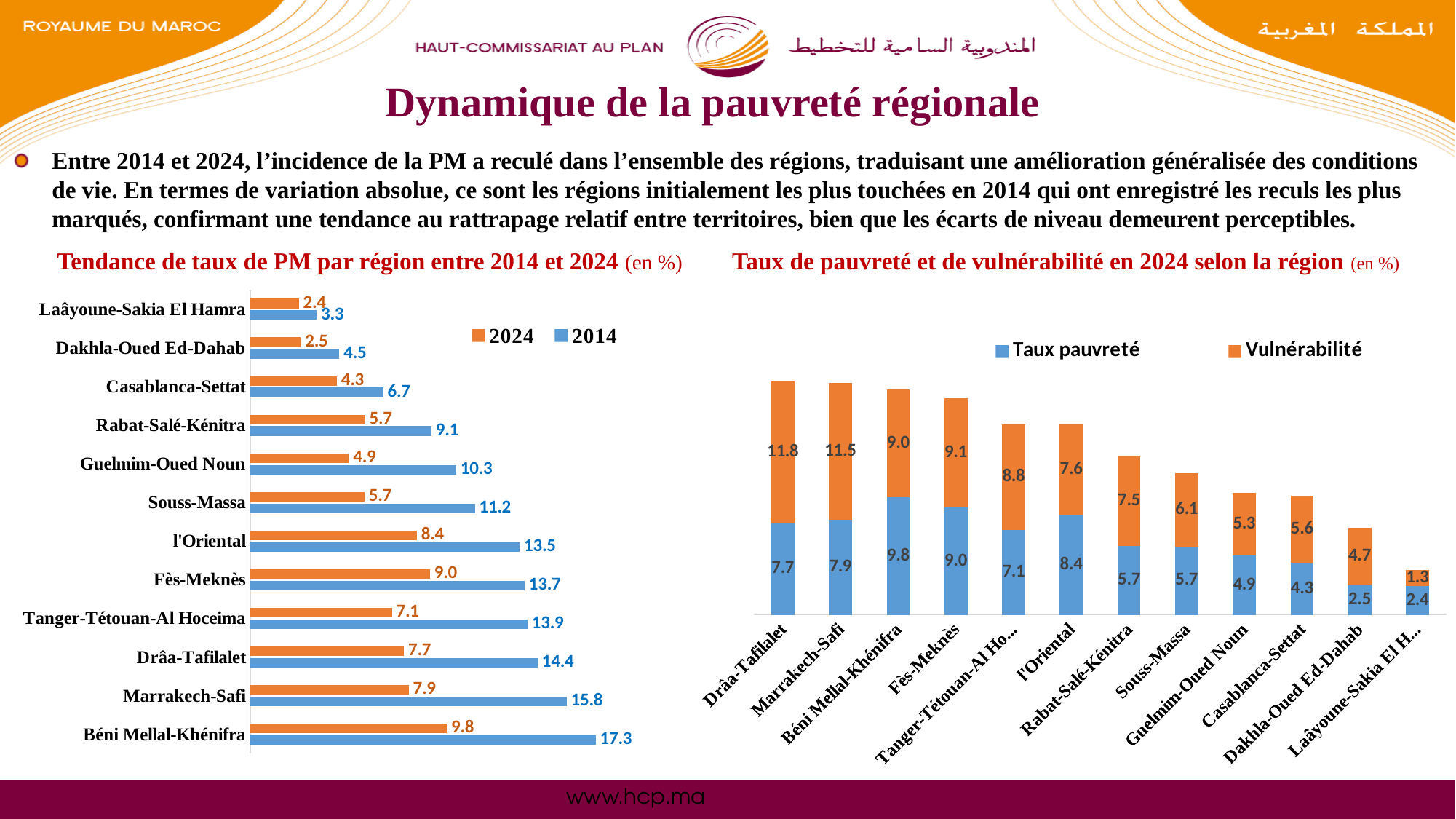

# Dynamique de la pauvreté régionale
Entre 2014 et 2024, l’incidence de la PM a reculé dans l’ensemble des régions, traduisant une amélioration généralisée des conditions de vie. En termes de variation absolue, ce sont les régions initialement les plus touchées en 2014 qui ont enregistré les reculs les plus marqués, confirmant une tendance au rattrapage relatif entre territoires, bien que les écarts de niveau demeurent perceptibles.

| Tendance de taux de PM par région entre 2014 et 2024 (en %) | Taux de pauvreté et de vulnérabilité en 2024 selon la région (en %) |
| --- | --- |
|  |  |

### Chart

| Category | 2014 | 2024 |
|---|---|---|
| Béni Mellal-Khénifra | 17.285636059640765 | 9.83950481406801 |
| Marrakech-Safi | 15.834248488913067 | 7.92954546651899 |
| Drâa-Tafilalet | 14.391289962699098 | 7.692883216344168 |
| Tanger-Tétouan-Al Hoceima | 13.874726963204678 | 7.093763641141947 |
| Fès-Meknès | 13.73324411962511 | 8.999025090148068 |
| l'Oriental | 13.487161264829446 | 8.351062491595304 |
| Souss-Massa | 11.246597868755508 | 5.722687355542062 |
| Guelmim-Oued Noun | 10.311733213376655 | 4.942125491915965 |
| Rabat-Salé-Kénitra | 9.080072084439557 | 5.748264887111149 |
| Casablanca-Settat | 6.66659050112199 | 4.342063604155491 |
| Dakhla-Oued Ed-Dahab | 4.465843986859976 | 2.5377454362197356 |
| Laâyoune-Sakia El Hamra | 3.324672458078825 | 2.4395032249938695 |

### Chart

| Category | Taux pauvreté | Vulnérabilité |
|---|---|---|
| Drâa-Tafilalet | 7.692883216344168 | 11.844613601531055 |
| Marrakech-Safi | 7.92954546651899 | 11.466850512784633 |
| Béni Mellal-Khénifra | 9.83950481406801 | 8.992641187982958 |
| Fès-Meknès | 8.999025090148068 | 9.100308866012167 |
| Tanger-Tétouan-Al Hoceima | 7.093763641141947 | 8.827717716716448 |
| l'Oriental | 8.351062491595304 | 7.563234386810789 |
| Rabat-Salé-Kénitra | 5.748264887111149 | 7.517845111901216 |
| Souss-Massa | 5.722687355542062 | 6.108973450767717 |
| Guelmim-Oued Noun | 4.942125491915965 | 5.287201259187313 |
| Casablanca-Settat | 4.342063604155491 | 5.637075168201693 |
| Dakhla-Oued Ed-Dahab | 2.5377454362197356 | 4.737048510455102 |
| Laâyoune-Sakia El Hamra | 2.4395032249938695 | 1.3238005853267285 |